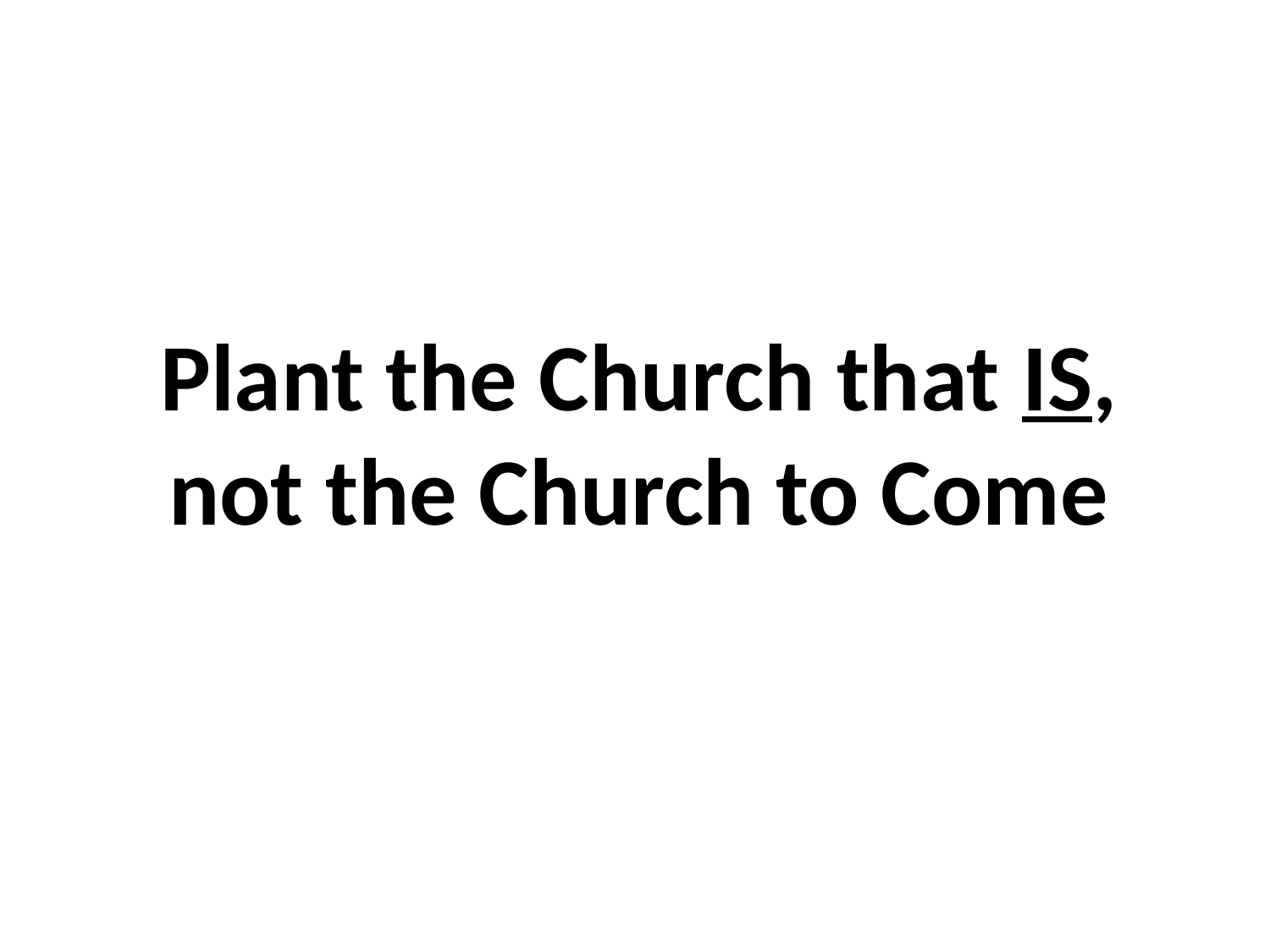

# Plant the Church that IS, not the Church to Come